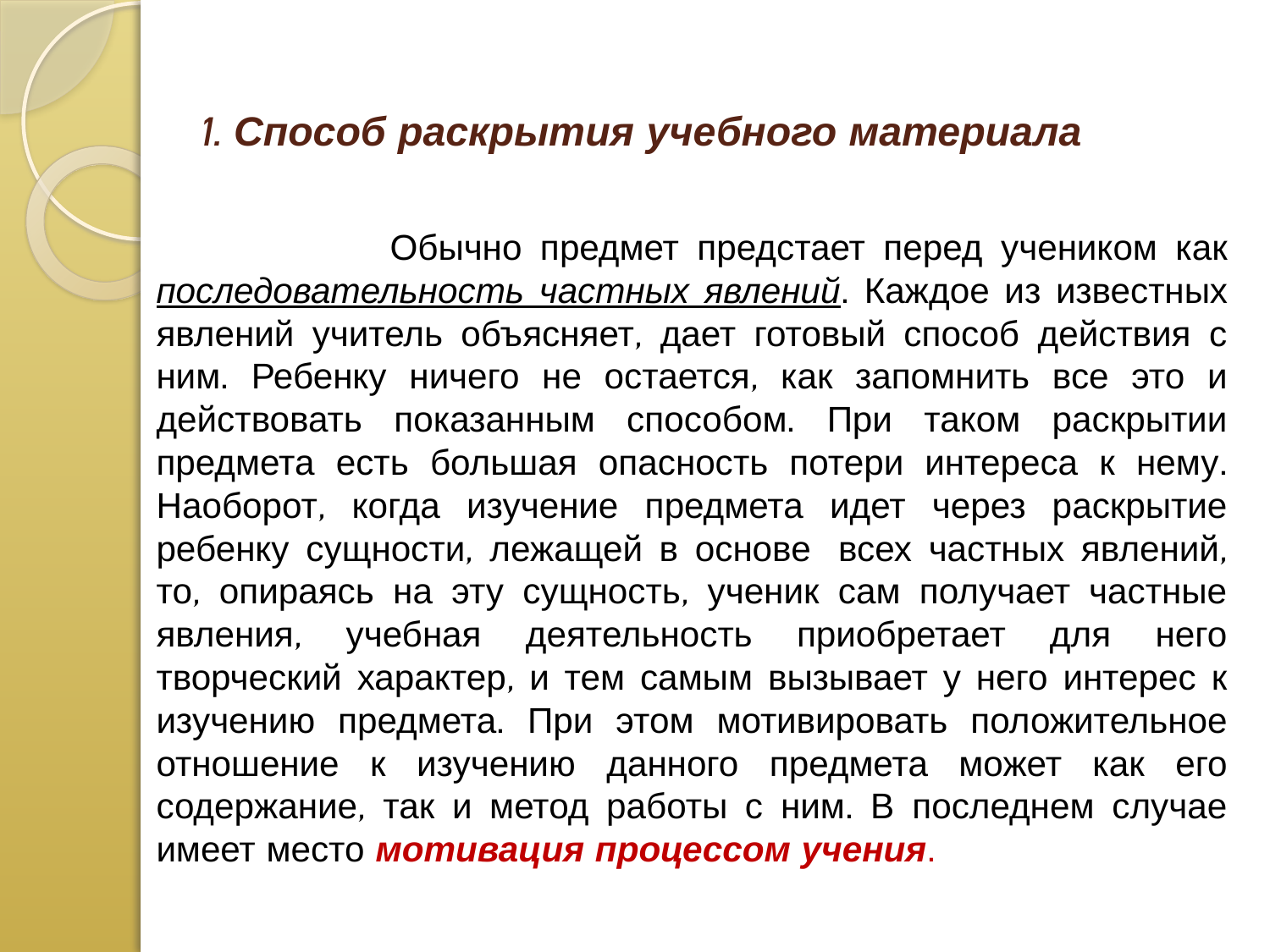

# 1. Способ раскрытия учебного материала
                Обычно предмет предстает перед учеником как последовательность частных явлений. Каждое из известных явлений учитель объясняет, дает готовый способ действия с ним. Ребенку ничего не остается, как запомнить все это и действовать показанным способом. При таком раскрытии предмета есть большая опасность потери интереса к нему. Наоборот, когда изучение предмета идет через раскрытие ребенку сущности, лежащей в основе  всех частных явлений, то, опираясь на эту сущность, ученик сам получает частные явления, учебная деятельность приобретает для него творческий характер, и тем самым вызывает у него интерес к изучению предмета. При этом мотивировать положительное отношение к изучению данного предмета может как его содержание, так и метод работы с ним. В последнем случае имеет место мотивация процессом учения.